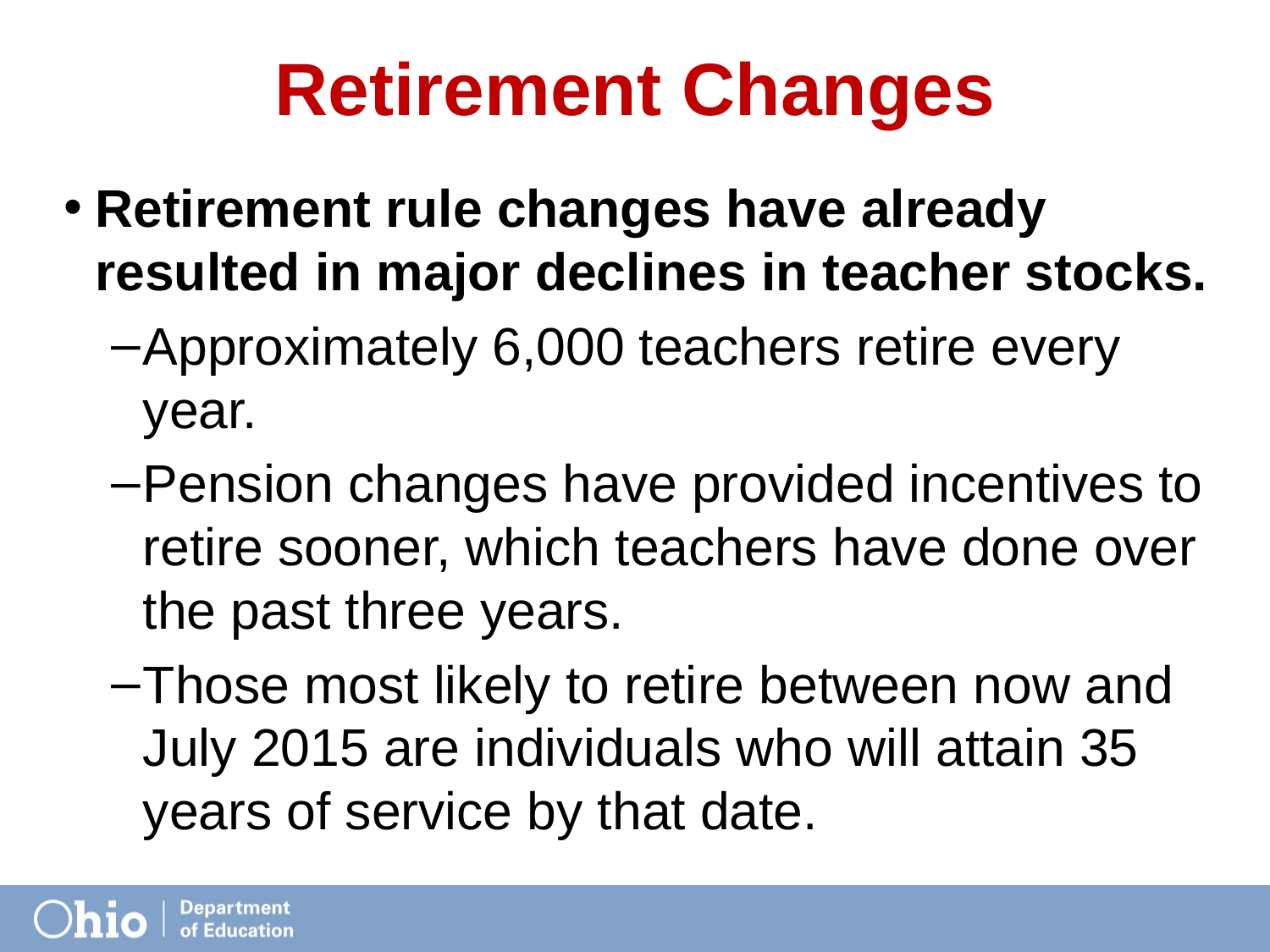

# Retirement Changes
Retirement rule changes have already resulted in major declines in teacher stocks.
Approximately 6,000 teachers retire every year.
Pension changes have provided incentives to retire sooner, which teachers have done over the past three years.
Those most likely to retire between now and July 2015 are individuals who will attain 35 years of service by that date.